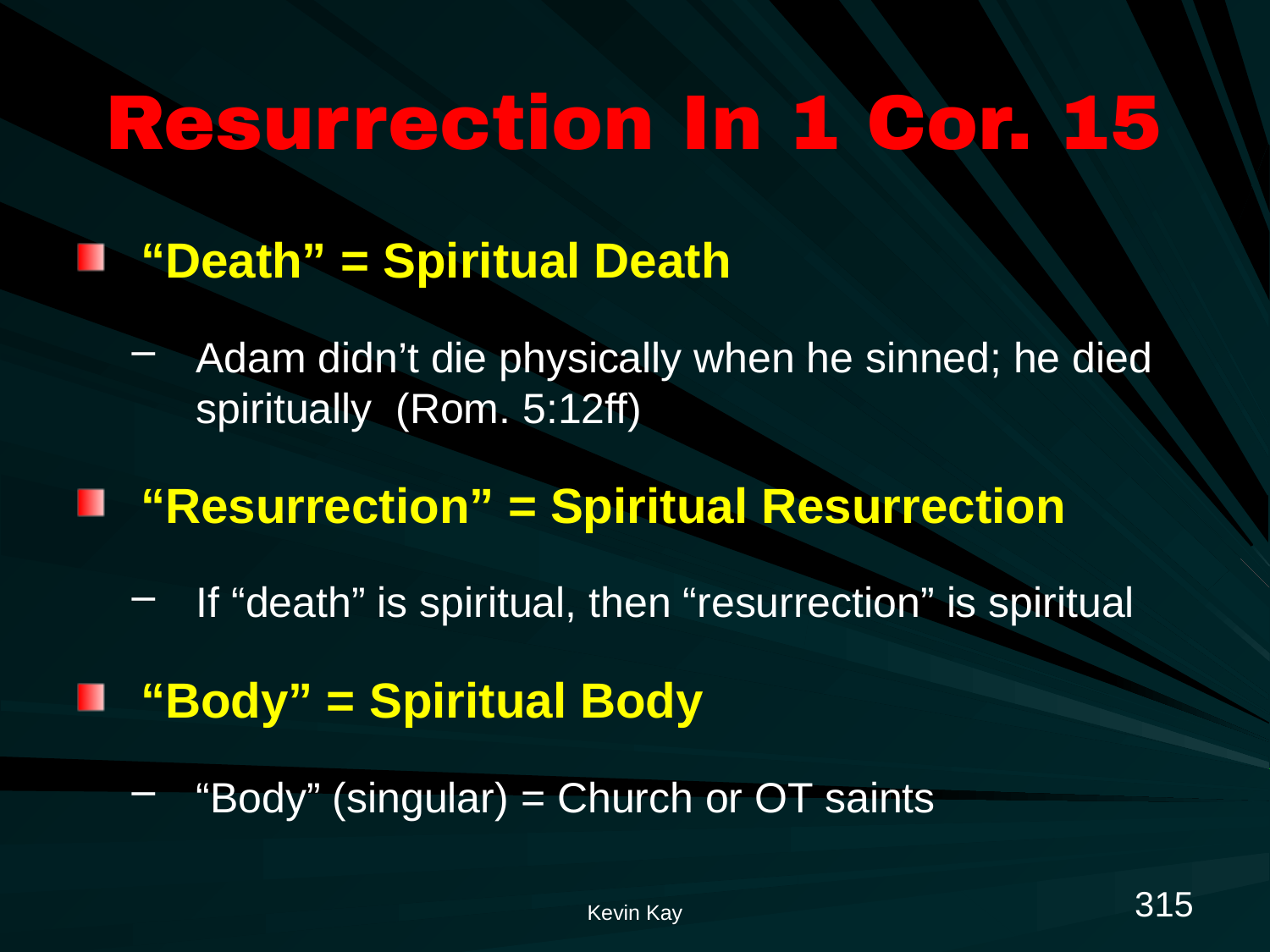

# Resurrection In 1 Cor. 15
“Death” = Spiritual Death
Adam didn’t die physically when he sinned; he died spiritually  (Rom. 5:12ff)
“Resurrection” = Spiritual Resurrection
If “death” is spiritual, then “resurrection” is spiritual
“Body” = Spiritual Body
“Body” (singular) = Church or OT saints
315
Kevin Kay